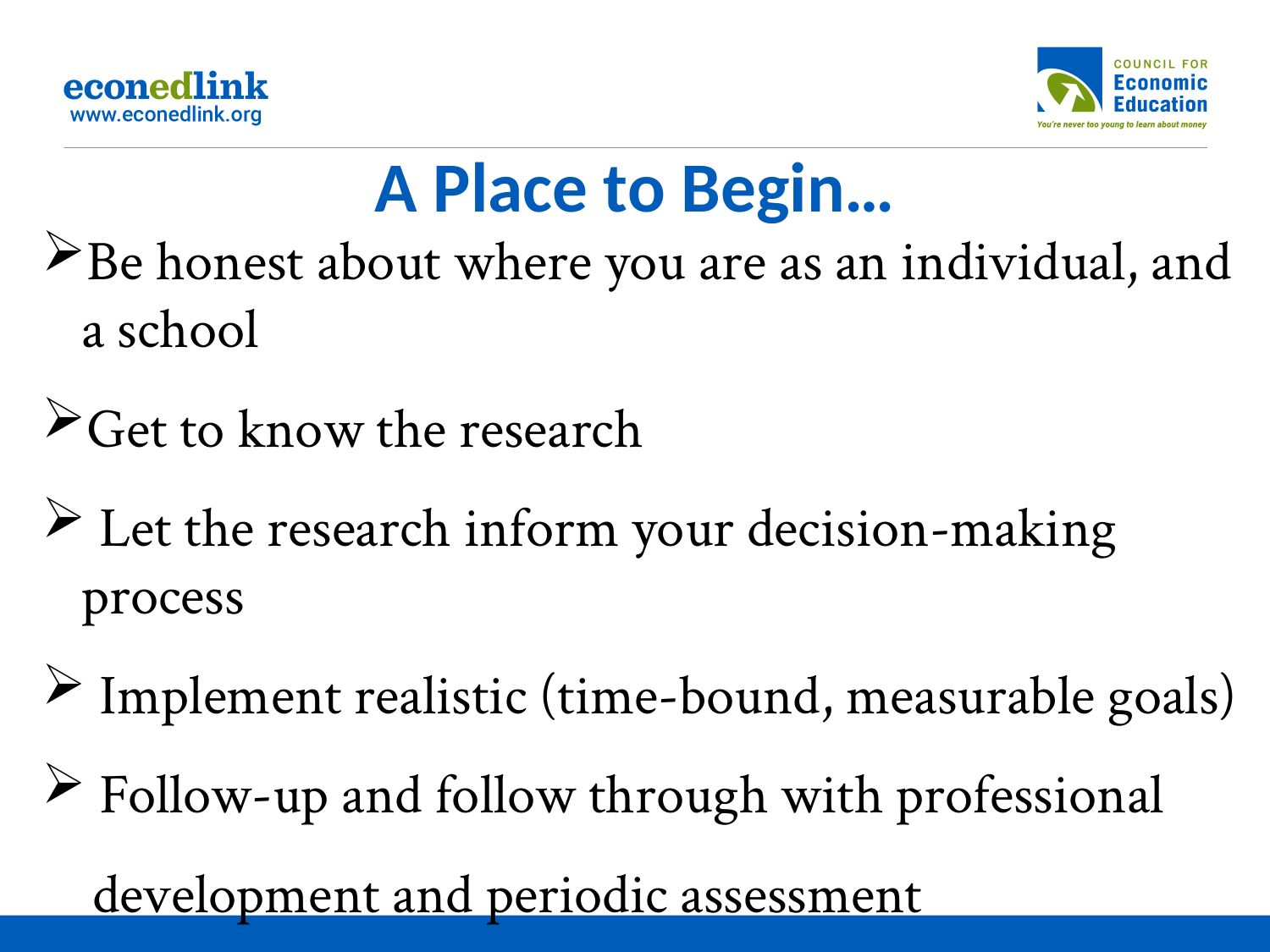

# A Place to Begin…
Be honest about where you are as an individual, and a school
Get to know the research
 Let the research inform your decision-making process
 Implement realistic (time-bound, measurable goals)
 Follow-up and follow through with professional
    development and periodic assessment